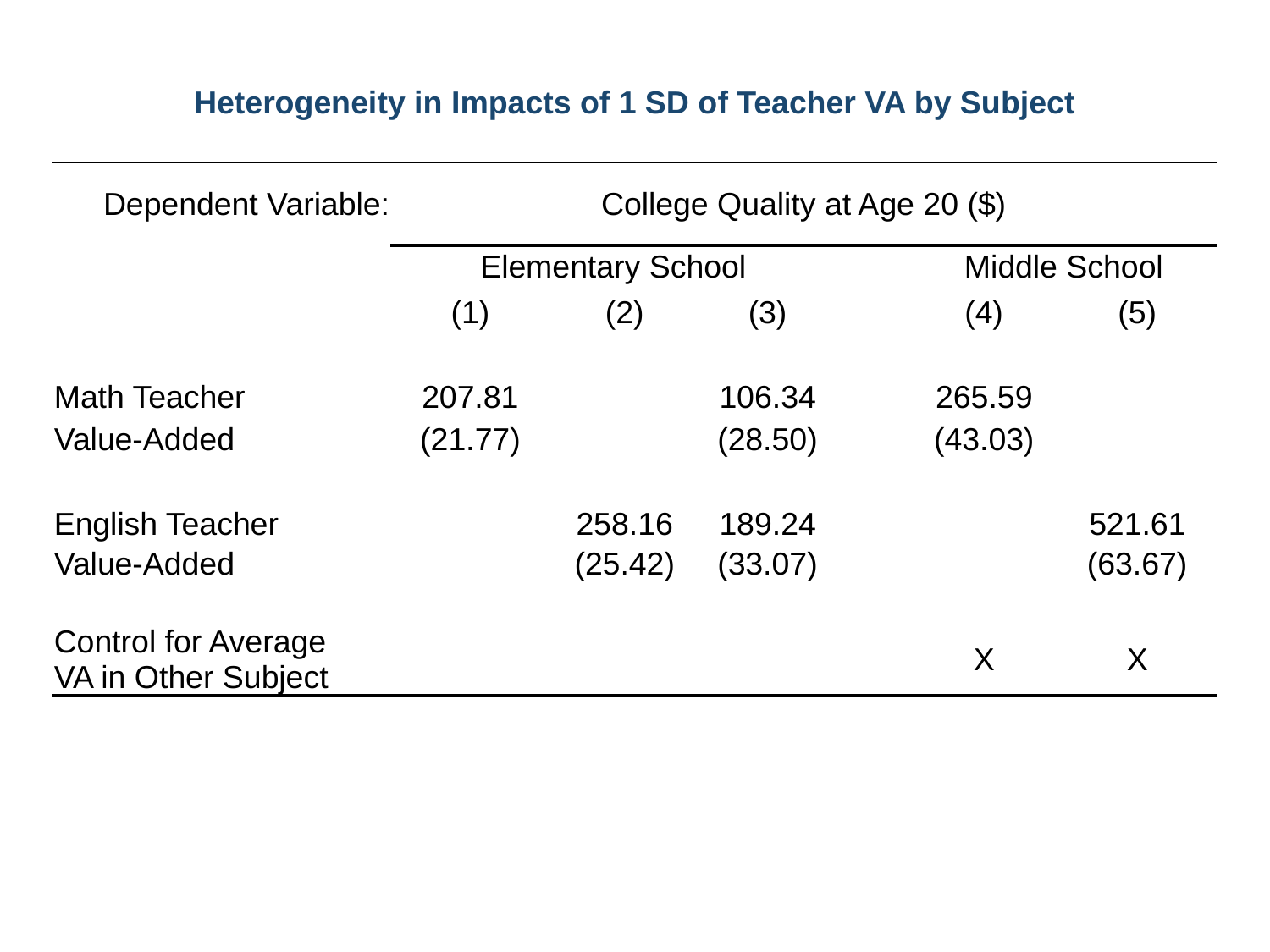

| Heterogeneity in Impacts of 1 SD of Teacher VA by Subject |  |  |  |  |  |  |
| --- | --- | --- | --- | --- | --- | --- |
|  |  |  |  |  |  |  |
| Dependent Variable: | College Quality at Age 20 ($) |  |  |  |  |  |
|  | Elementary School |  |  |  | Middle School |  |
|  | (1) | (2) | (3) |  | (4) | (5) |
|  |  |  |  |  |  |  |
| Math Teacher | 207.81 |  | 106.34 |  | 265.59 |  |
| Value-Added | (21.77) |  | (28.50) |  | (43.03) |  |
|  |  |  |  |  |  |  |
| English Teacher |  | 258.16 | 189.24 |  |  | 521.61 |
| Value-Added |  | (25.42) | (33.07) |  |  | (63.67) |
|  |  |  |  |  |  |  |
| Control for Average VA in Other Subject |  |  |  |  | X | X |